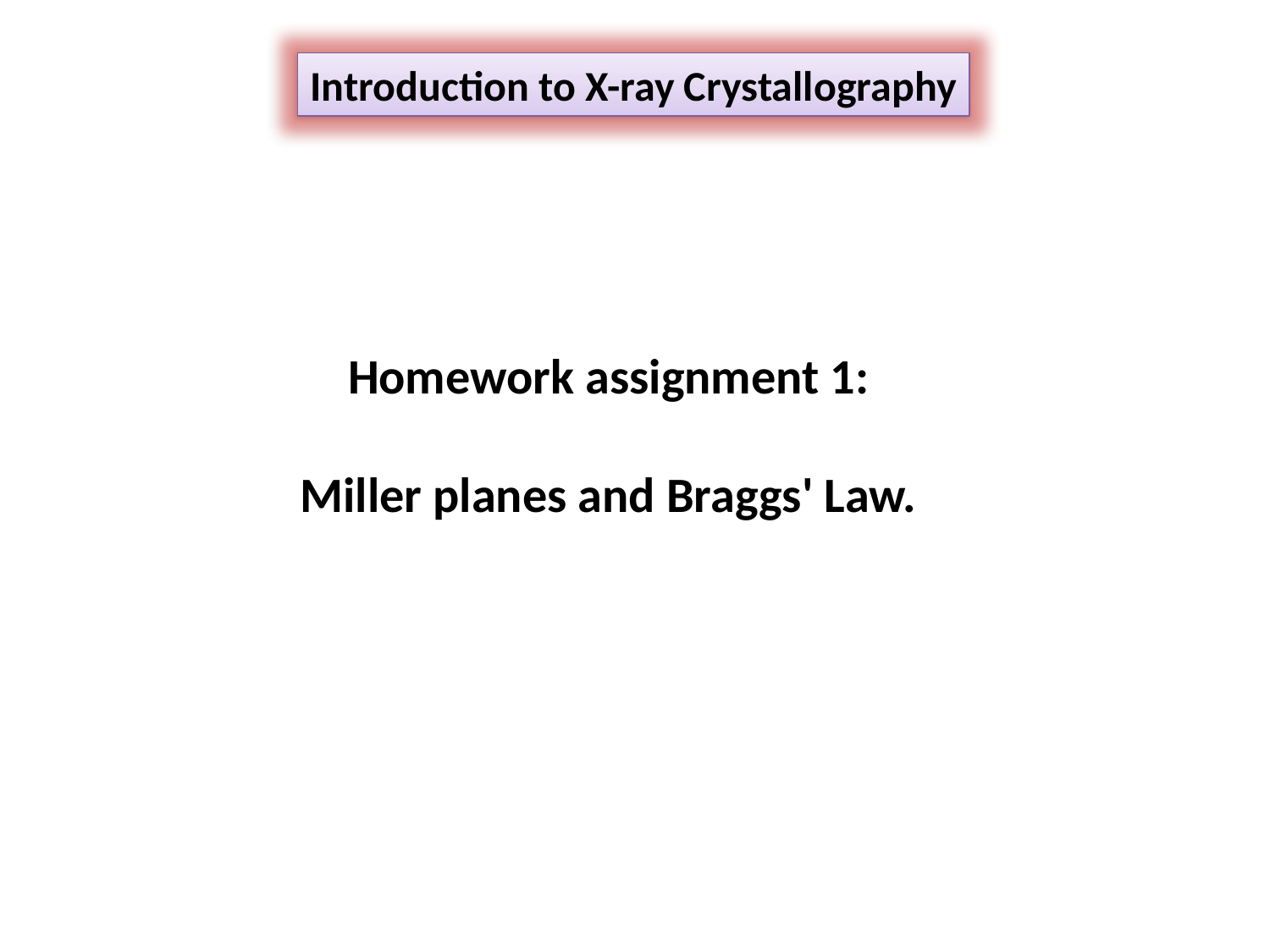

Introduction to X-ray Crystallography
Homework assignment 1:

Miller planes and Braggs' Law.